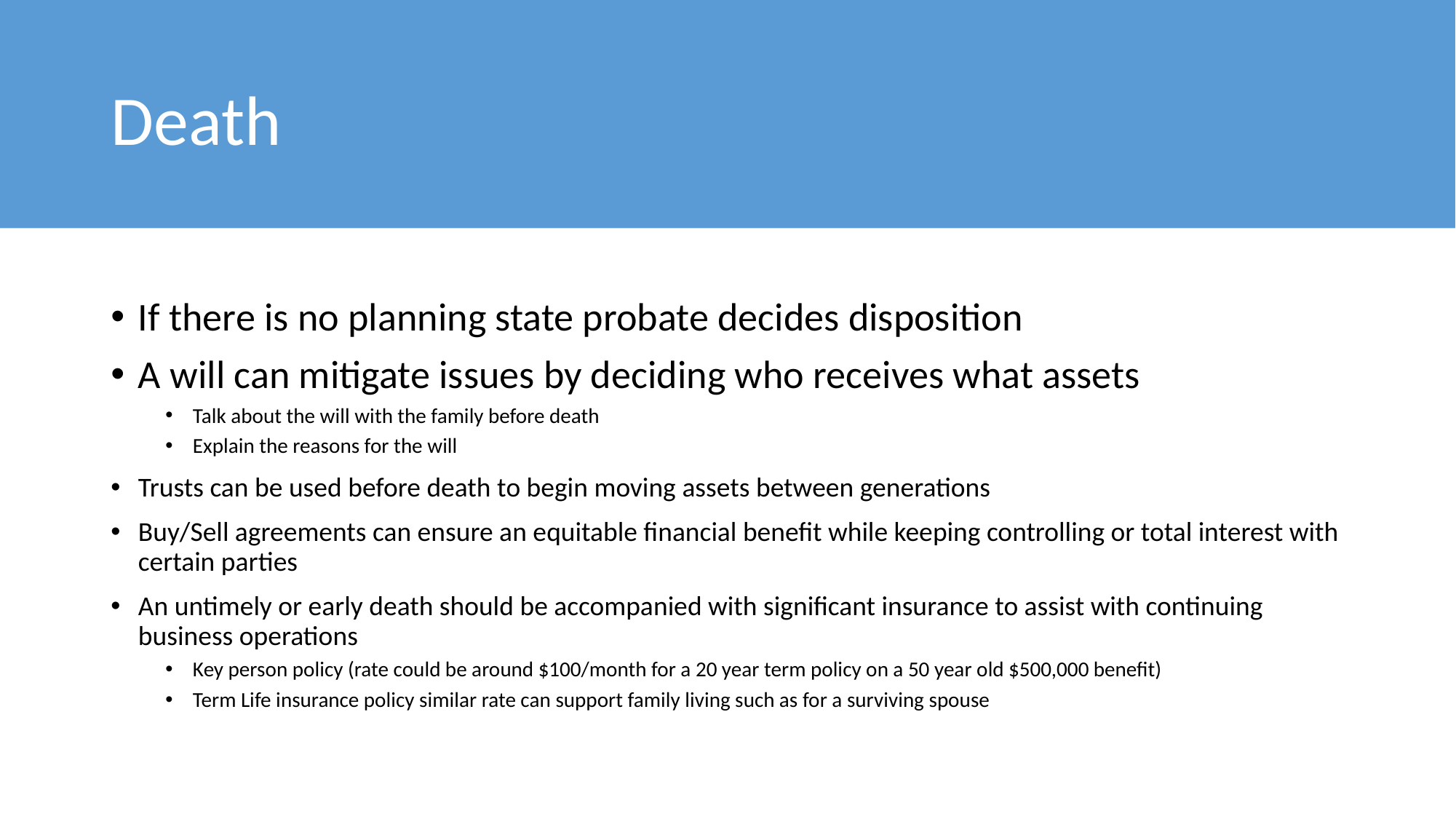

# Death
If there is no planning state probate decides disposition
A will can mitigate issues by deciding who receives what assets
Talk about the will with the family before death
Explain the reasons for the will
Trusts can be used before death to begin moving assets between generations
Buy/Sell agreements can ensure an equitable financial benefit while keeping controlling or total interest with certain parties
An untimely or early death should be accompanied with significant insurance to assist with continuing business operations
Key person policy (rate could be around $100/month for a 20 year term policy on a 50 year old $500,000 benefit)
Term Life insurance policy similar rate can support family living such as for a surviving spouse